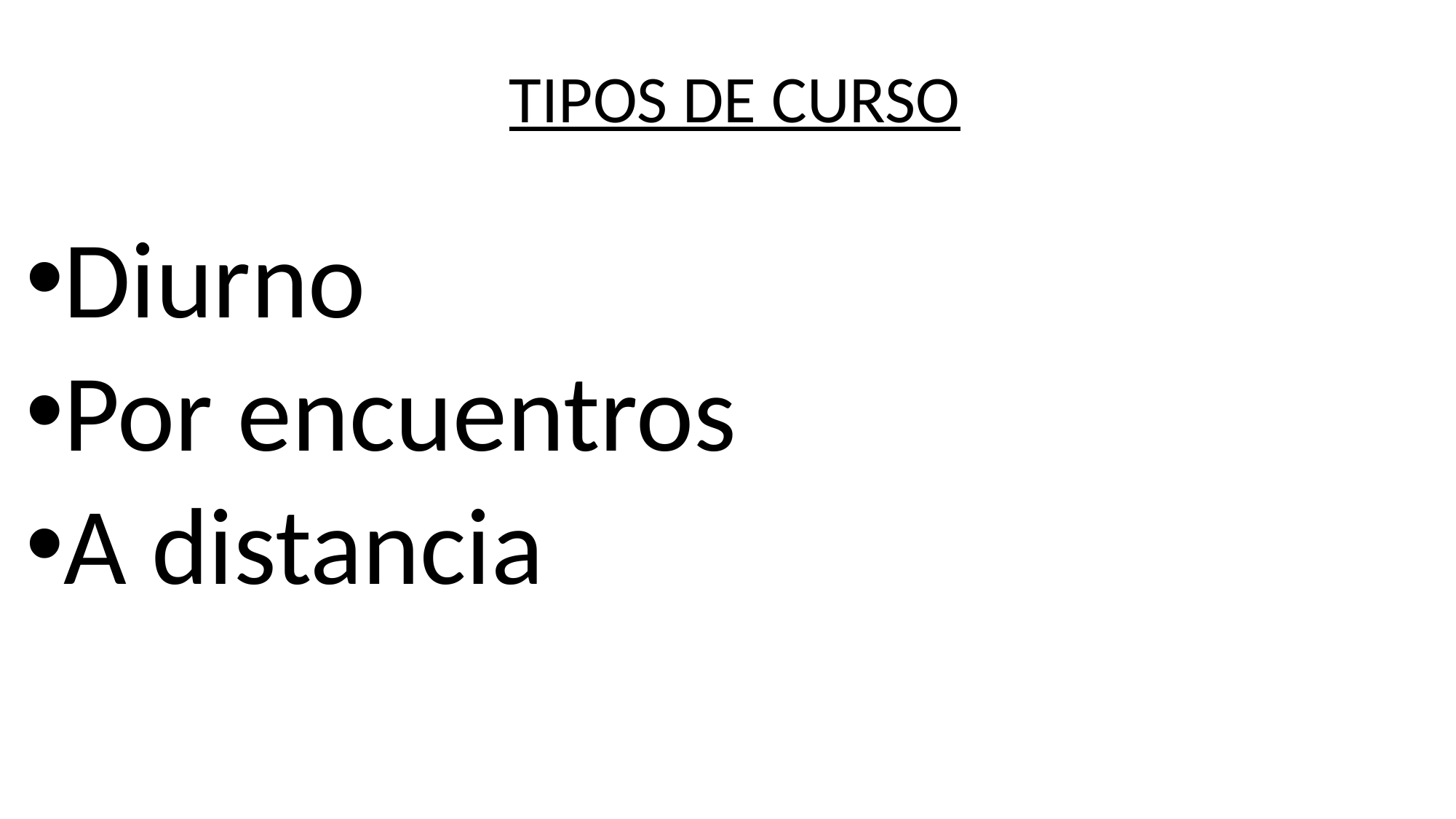

# TIPOS DE CURSO
Diurno
Por encuentros
A distancia